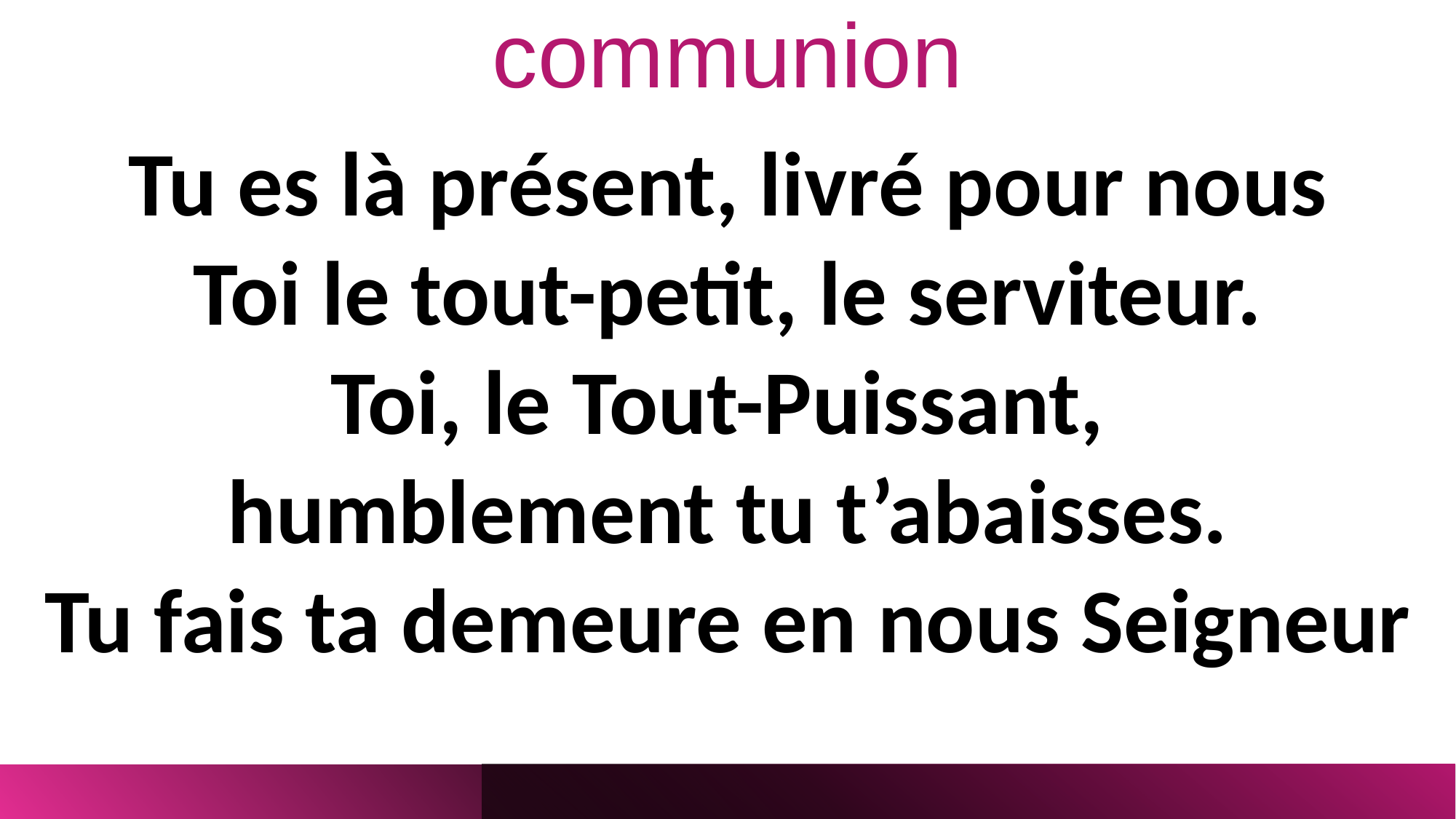

# communion
Tu es là présent, livré pour nous
Toi le tout-petit, le serviteur.
Toi, le Tout-Puissant,
humblement tu t’abaisses.
Tu fais ta demeure en nous Seigneur